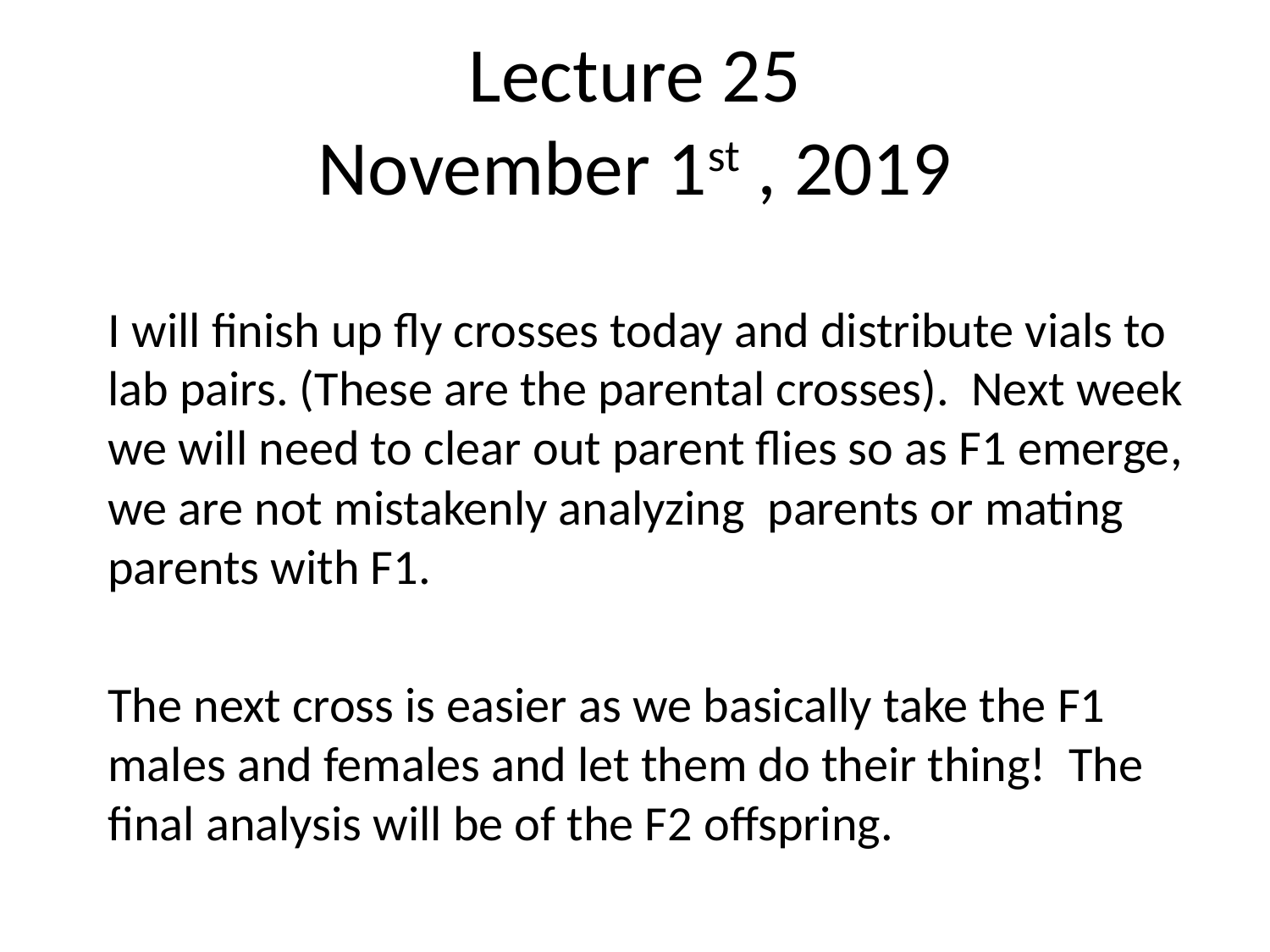

# Lecture 25 November 1st , 2019

I will finish up fly crosses today and distribute vials to lab pairs. (These are the parental crosses).  Next week we will need to clear out parent flies so as F1 emerge, we are not mistakenly analyzing  parents or mating parents with F1.

The next cross is easier as we basically take the F1 males and females and let them do their thing!  The final analysis will be of the F2 offspring.